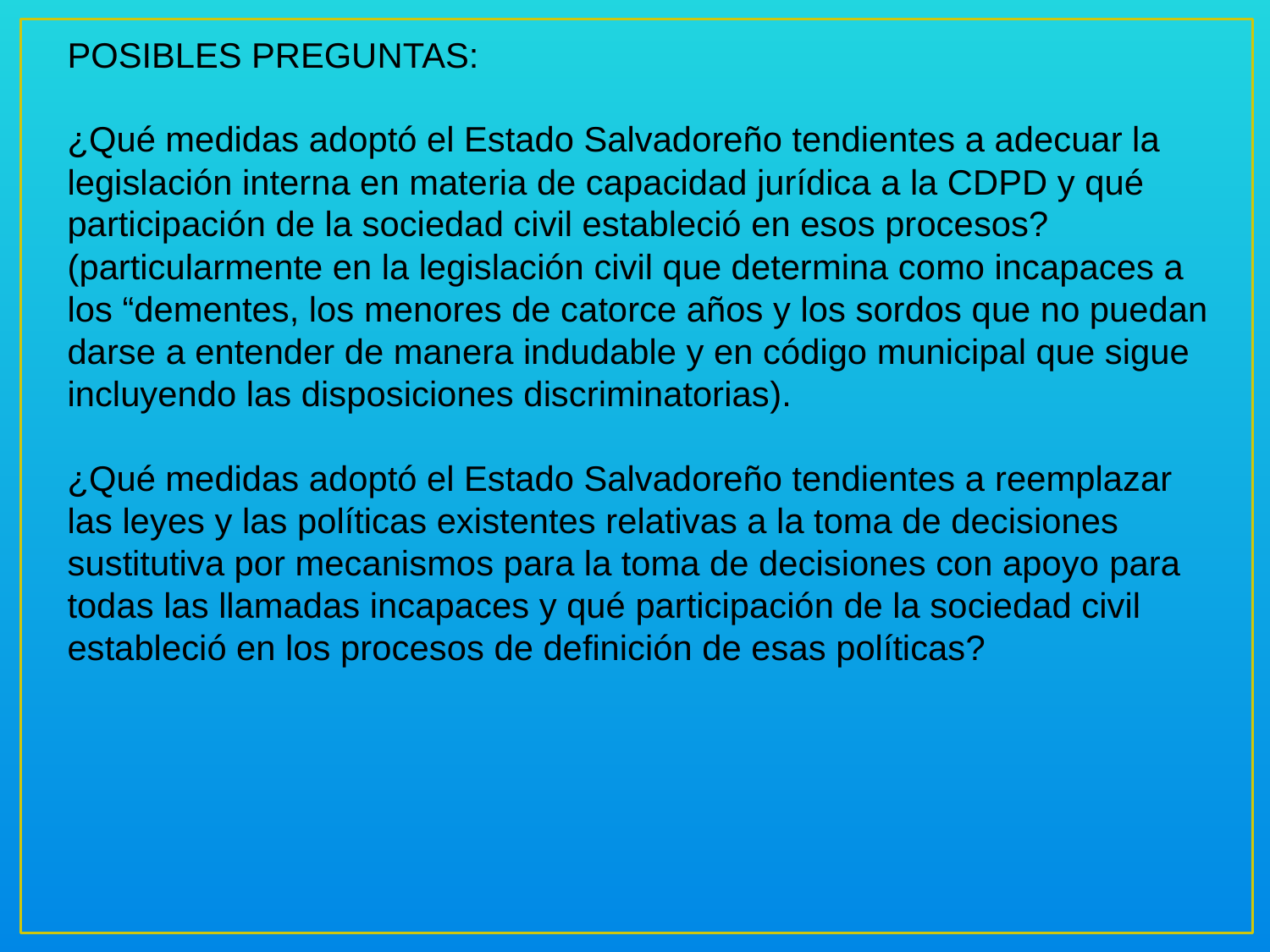

POSIBLES PREGUNTAS:

¿Qué medidas adoptó el Estado Salvadoreño tendientes a adecuar la legislación interna en materia de capacidad jurídica a la CDPD y qué participación de la sociedad civil estableció en esos procesos? (particularmente en la legislación civil que determina como incapaces a los “dementes, los menores de catorce años y los sordos que no puedan darse a entender de manera indudable y en código municipal que sigue incluyendo las disposiciones discriminatorias).

¿Qué medidas adoptó el Estado Salvadoreño tendientes a reemplazar las leyes y las políticas existentes relativas a la toma de decisiones sustitutiva por mecanismos para la toma de decisiones con apoyo para todas las llamadas incapaces y qué participación de la sociedad civil estableció en los procesos de definición de esas políticas?